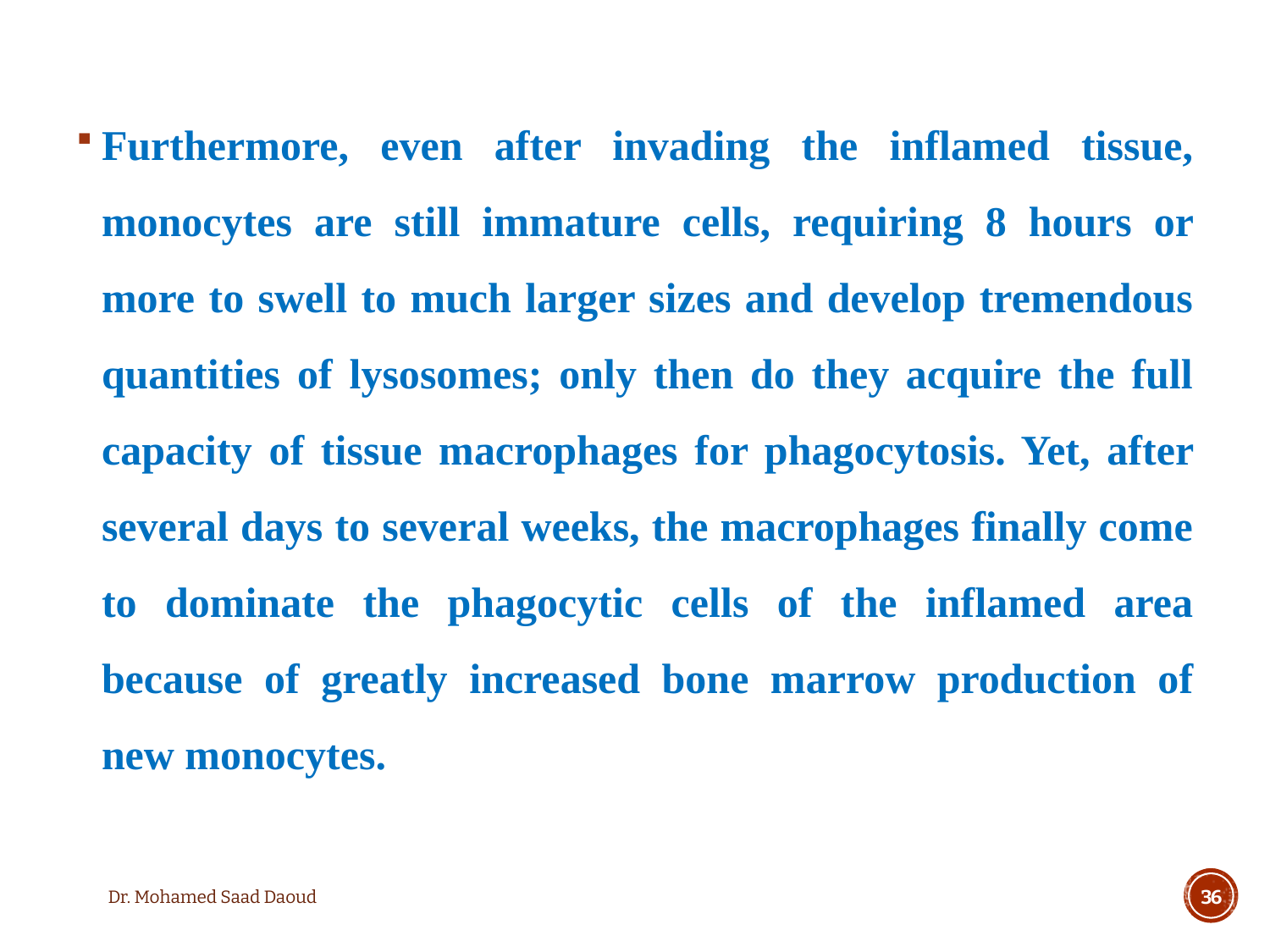

Furthermore, even after invading the inflamed tissue, monocytes are still immature cells, requiring 8 hours or more to swell to much larger sizes and develop tremendous quantities of lysosomes; only then do they acquire the full capacity of tissue macrophages for phagocytosis. Yet, after several days to several weeks, the macrophages finally come to dominate the phagocytic cells of the inflamed area because of greatly increased bone marrow production of new monocytes.
Dr. Mohamed Saad Daoud
36